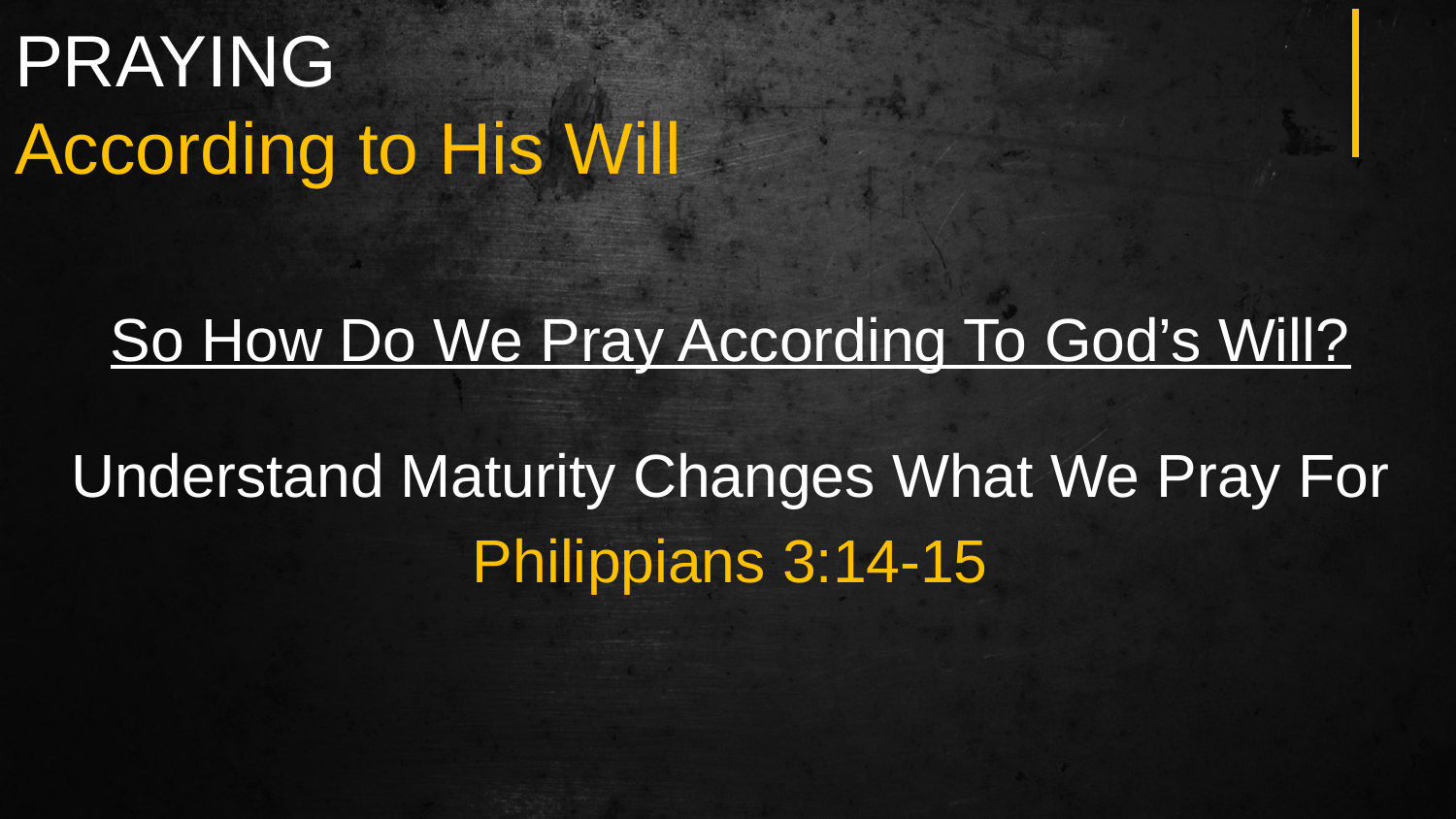

# PRAYING According to His Will
So How Do We Pray According To God’s Will?

Understand Maturity Changes What We Pray For
Philippians 3:14-15